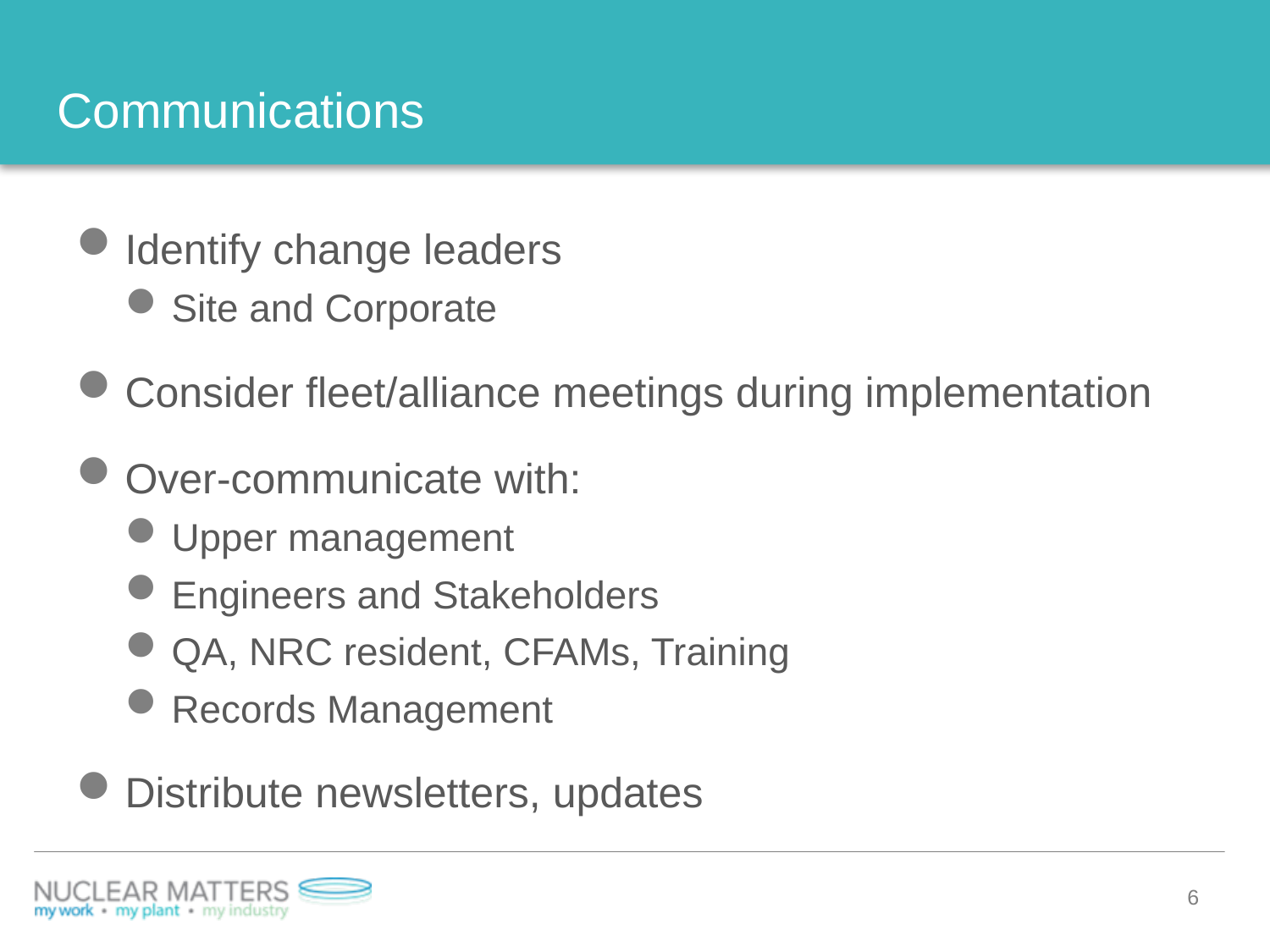

# Communications
Identify change leaders
Site and Corporate
Consider fleet/alliance meetings during implementation
Over-communicate with:
Upper management
Engineers and Stakeholders
QA, NRC resident, CFAMs, Training
Records Management
Distribute newsletters, updates